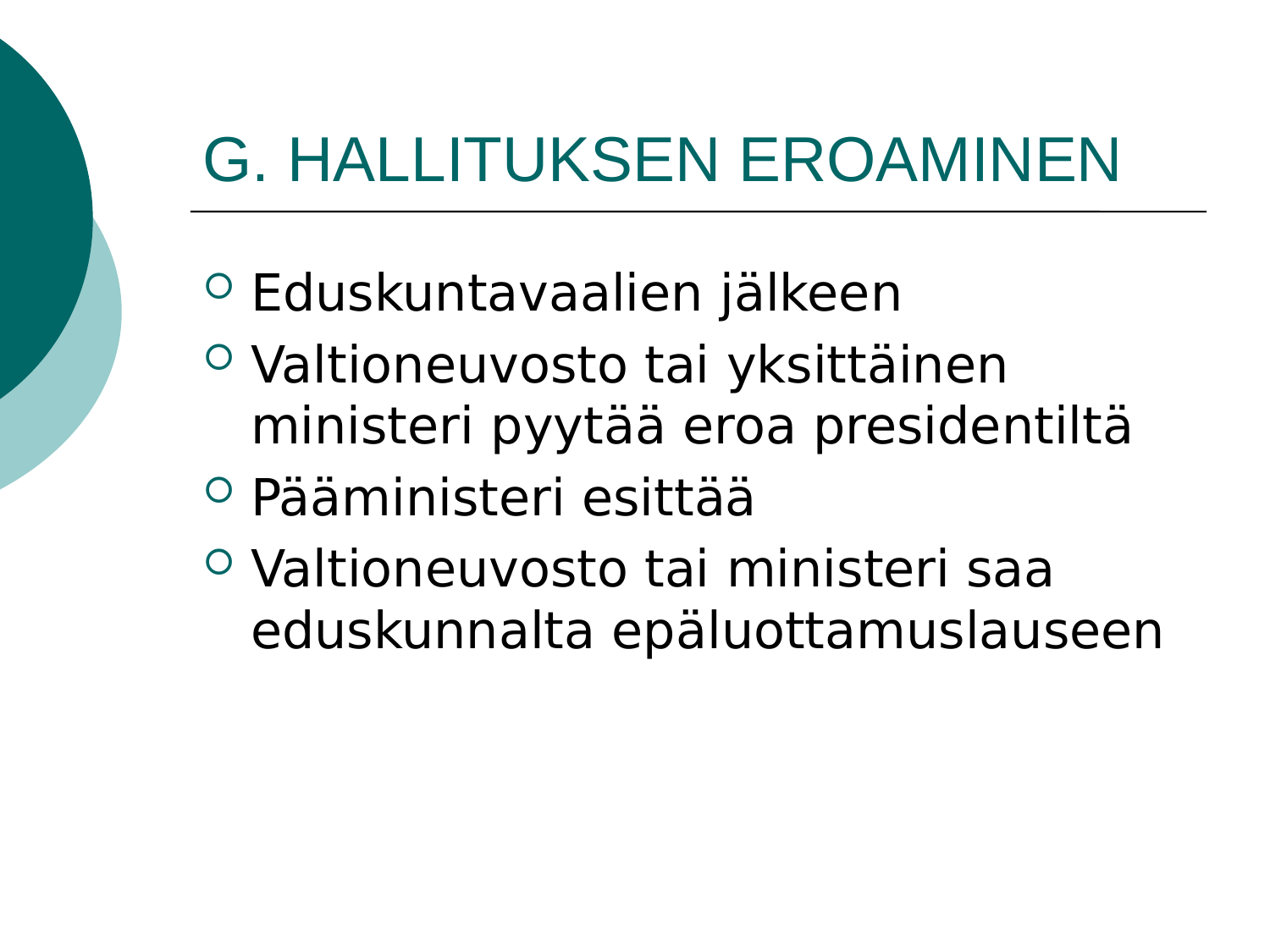

# G. HALLITUKSEN EROAMINEN
Eduskuntavaalien jälkeen
Valtioneuvosto tai yksittäinen ministeri pyytää eroa presidentiltä
Pääministeri esittää
Valtioneuvosto tai ministeri saa eduskunnalta epäluottamuslauseen